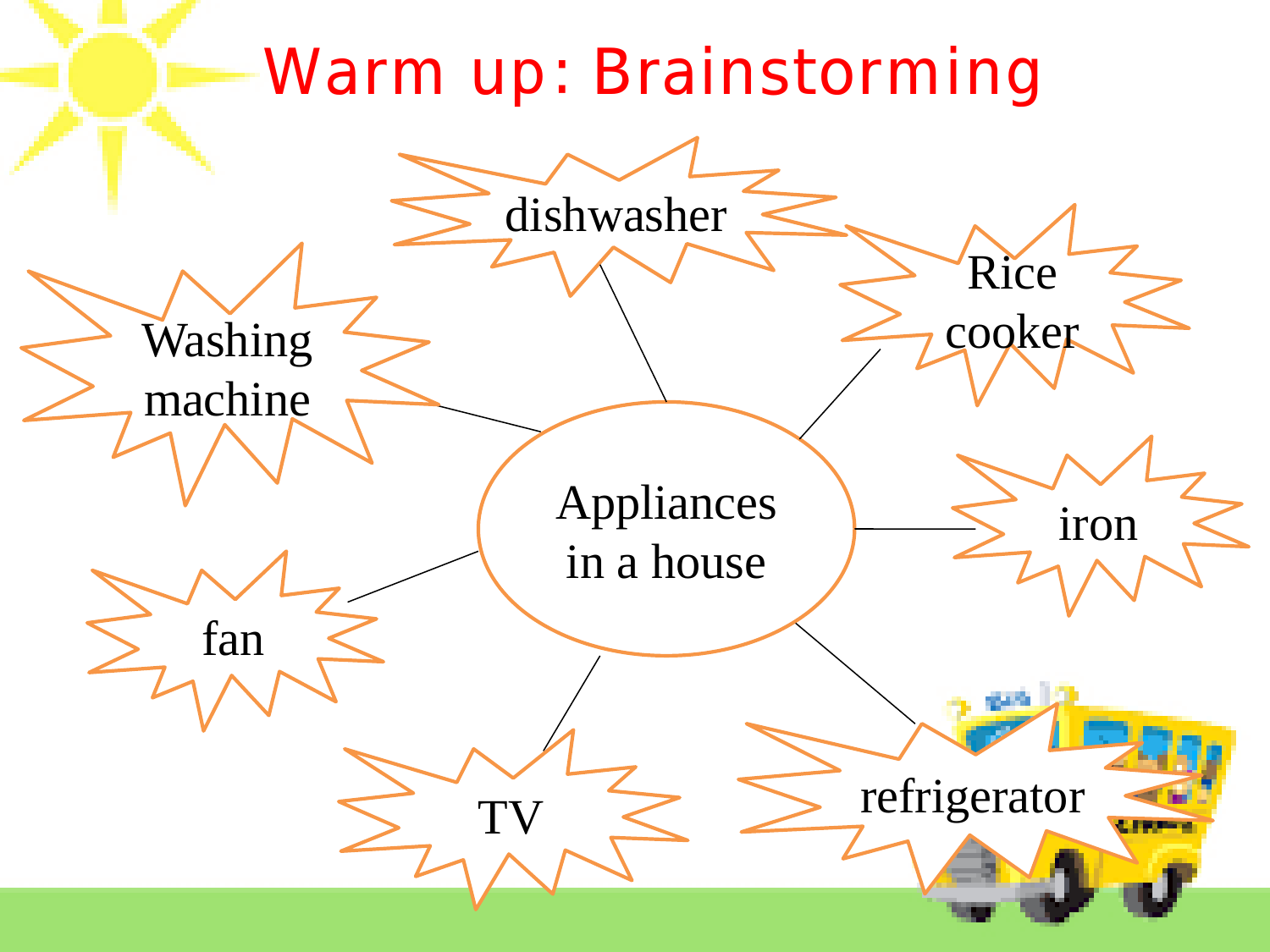

# Warm up: Brainstorming
dishwasher
Rice cooker
Washing machine
Appliances in a house
iron
fan
refrigerator
TV